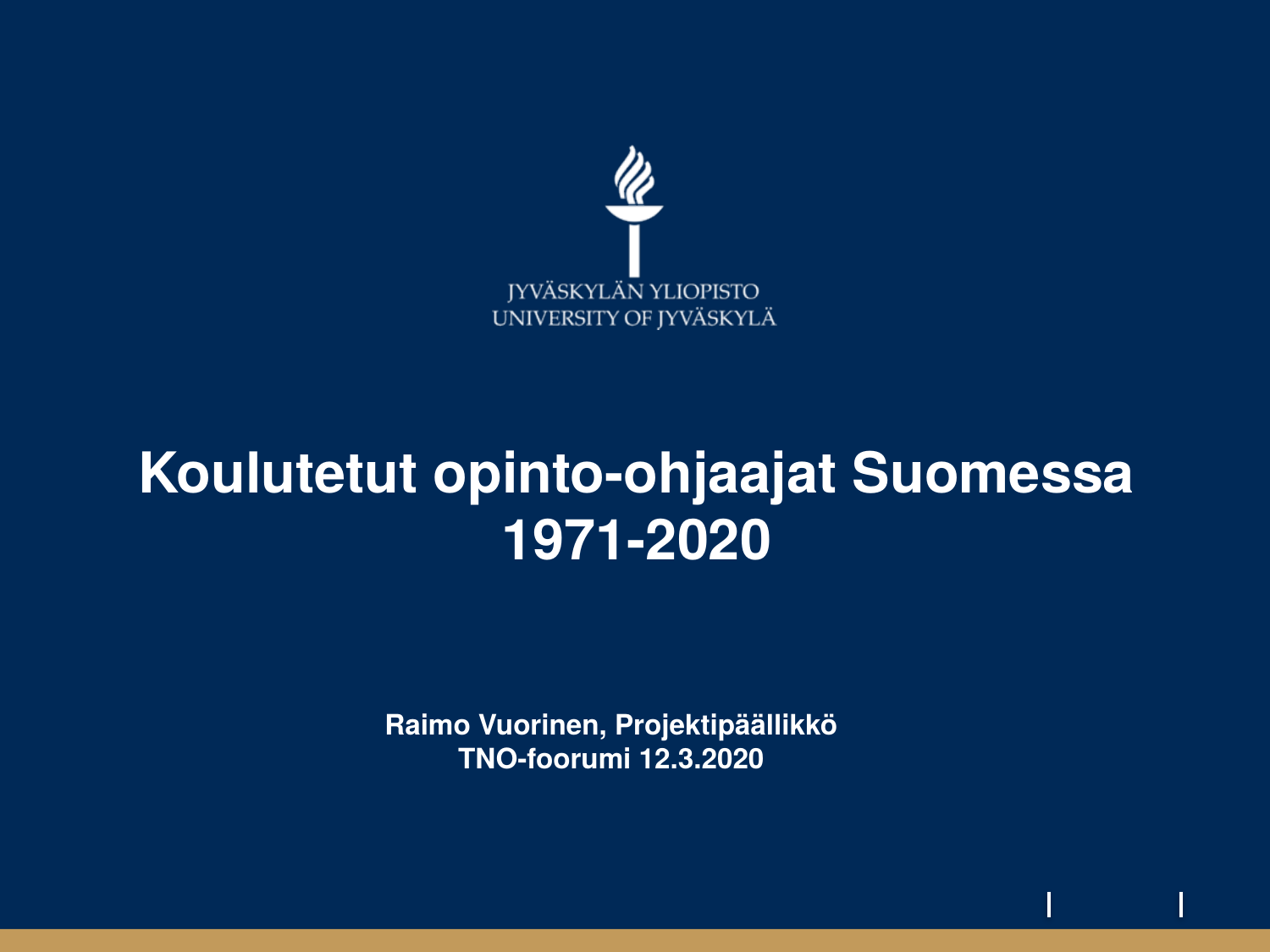

# Koulutetut opinto-ohjaajat Suomessa 1971-2020
Raimo Vuorinen, Projektipäällikkö
TNO-foorumi 12.3.2020